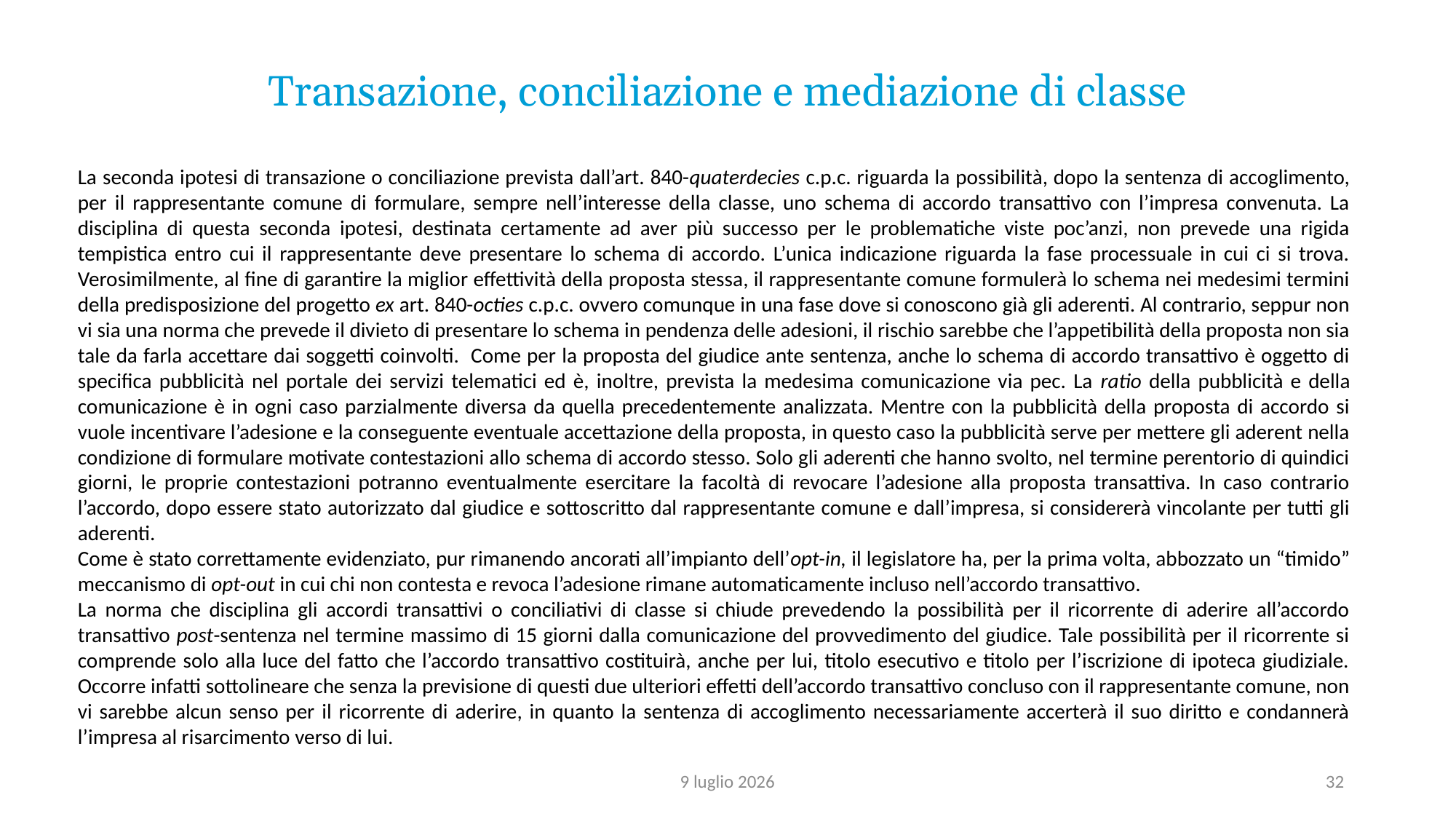

Transazione, conciliazione e mediazione di classe
La seconda ipotesi di transazione o conciliazione prevista dall’art. 840-quaterdecies c.p.c. riguarda la possibilità, dopo la sentenza di accoglimento, per il rappresentante comune di formulare, sempre nell’interesse della classe, uno schema di accordo transattivo con l’impresa convenuta. La disciplina di questa seconda ipotesi, destinata certamente ad aver più successo per le problematiche viste poc’anzi, non prevede una rigida tempistica entro cui il rappresentante deve presentare lo schema di accordo. L’unica indicazione riguarda la fase processuale in cui ci si trova. Verosimilmente, al fine di garantire la miglior effettività della proposta stessa, il rappresentante comune formulerà lo schema nei medesimi termini della predisposizione del progetto ex art. 840-octies c.p.c. ovvero comunque in una fase dove si conoscono già gli aderenti. Al contrario, seppur non vi sia una norma che prevede il divieto di presentare lo schema in pendenza delle adesioni, il rischio sarebbe che l’appetibilità della proposta non sia tale da farla accettare dai soggetti coinvolti.  Come per la proposta del giudice ante sentenza, anche lo schema di accordo transattivo è oggetto di specifica pubblicità nel portale dei servizi telematici ed è, inoltre, prevista la medesima comunicazione via pec. La ratio della pubblicità e della comunicazione è in ogni caso parzialmente diversa da quella precedentemente analizzata. Mentre con la pubblicità della proposta di accordo si vuole incentivare l’adesione e la conseguente eventuale accettazione della proposta, in questo caso la pubblicità serve per mettere gli aderent nella condizione di formulare motivate contestazioni allo schema di accordo stesso. Solo gli aderenti che hanno svolto, nel termine perentorio di quindici giorni, le proprie contestazioni potranno eventualmente esercitare la facoltà di revocare l’adesione alla proposta transattiva. In caso contrario l’accordo, dopo essere stato autorizzato dal giudice e sottoscritto dal rappresentante comune e dall’impresa, si considererà vincolante per tutti gli aderenti.
Come è stato correttamente evidenziato, pur rimanendo ancorati all’impianto dell’opt-in, il legislatore ha, per la prima volta, abbozzato un “timido” meccanismo di opt-out in cui chi non contesta e revoca l’adesione rimane automaticamente incluso nell’accordo transattivo.
La norma che disciplina gli accordi transattivi o conciliativi di classe si chiude prevedendo la possibilità per il ricorrente di aderire all’accordo transattivo post-sentenza nel termine massimo di 15 giorni dalla comunicazione del provvedimento del giudice. Tale possibilità per il ricorrente si comprende solo alla luce del fatto che l’accordo transattivo costituirà, anche per lui, titolo esecutivo e titolo per l’iscrizione di ipoteca giudiziale. Occorre infatti sottolineare che senza la previsione di questi due ulteriori effetti dell’accordo transattivo concluso con il rappresentante comune, non vi sarebbe alcun senso per il ricorrente di aderire, in quanto la sentenza di accoglimento necessariamente accerterà il suo diritto e condannerà l’impresa al risarcimento verso di lui.

9 luglio 2026
32